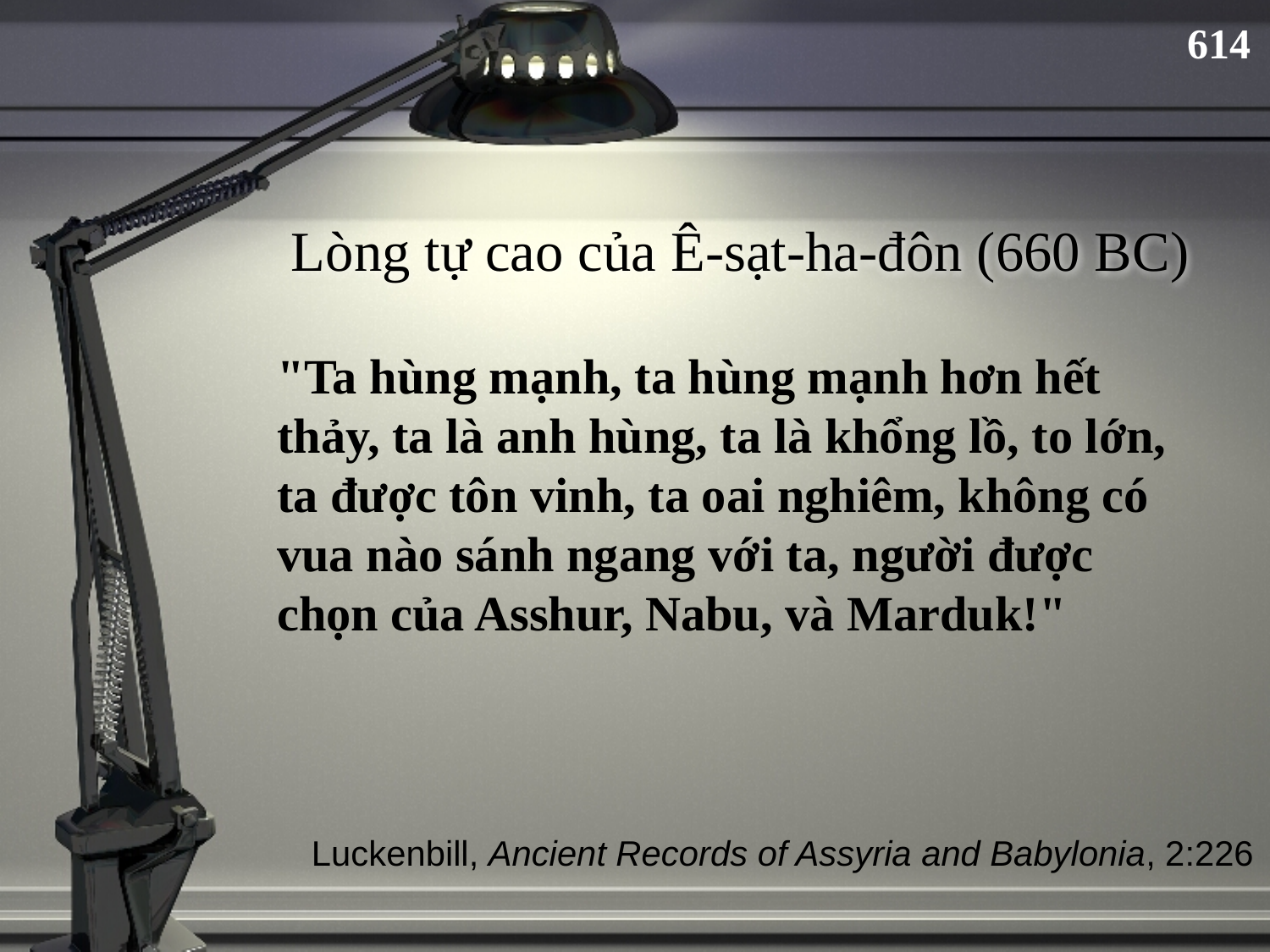

Lòng tự cao của Ê-sạt-ha-đôn (660 BC)
614
"Ta hùng mạnh, ta hùng mạnh hơn hết thảy, ta là anh hùng, ta là khổng lồ, to lớn, ta được tôn vinh, ta oai nghiêm, không có vua nào sánh ngang với ta, người được chọn của Asshur, Nabu, và Marduk!"
Luckenbill, Ancient Records of Assyria and Babylonia, 2:226